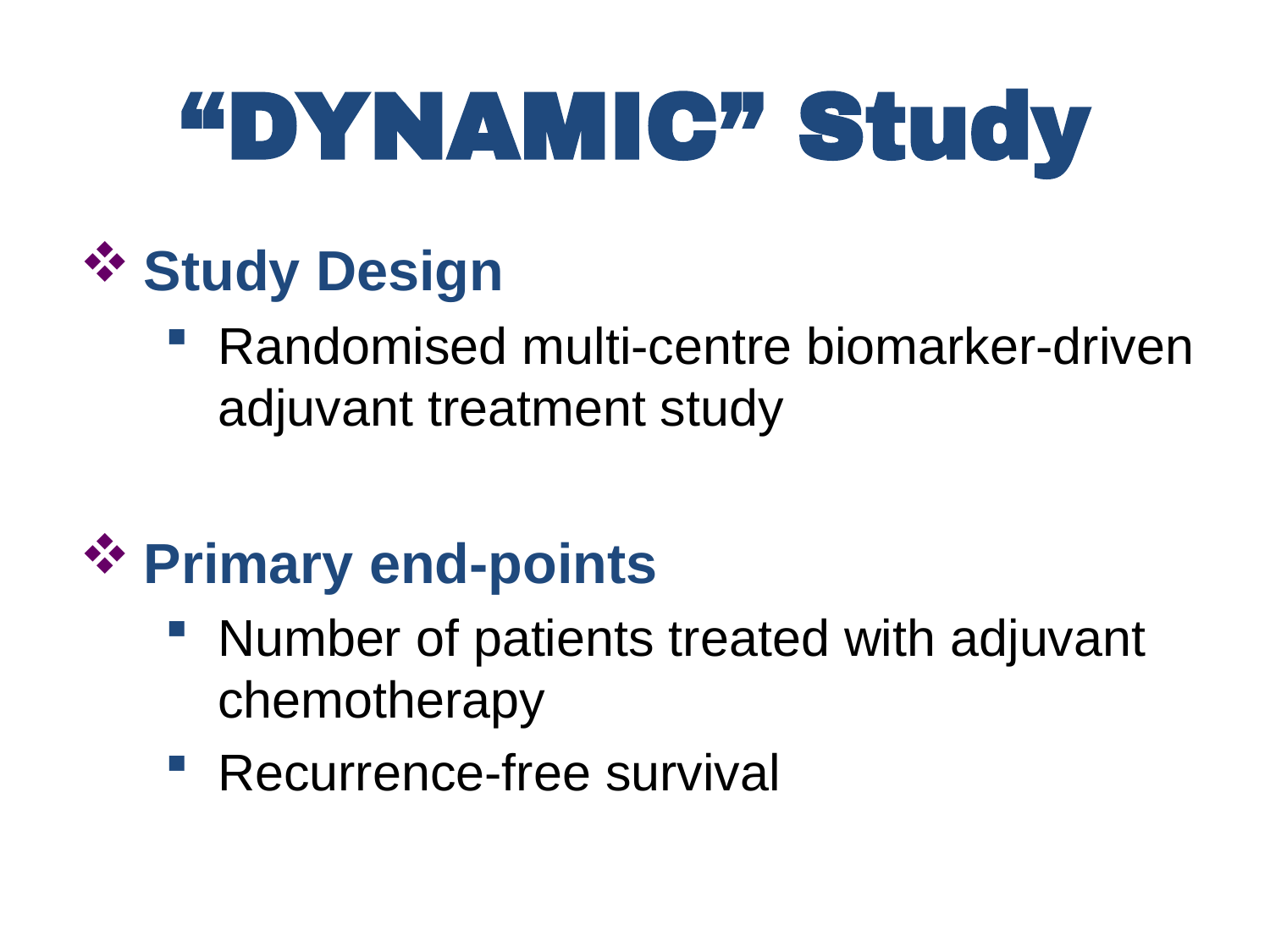

# “DYNAMIC” Study
Study Design
Randomised multi-centre biomarker-driven adjuvant treatment study

Primary end-points
Number of patients treated with adjuvant chemotherapy
Recurrence-free survival